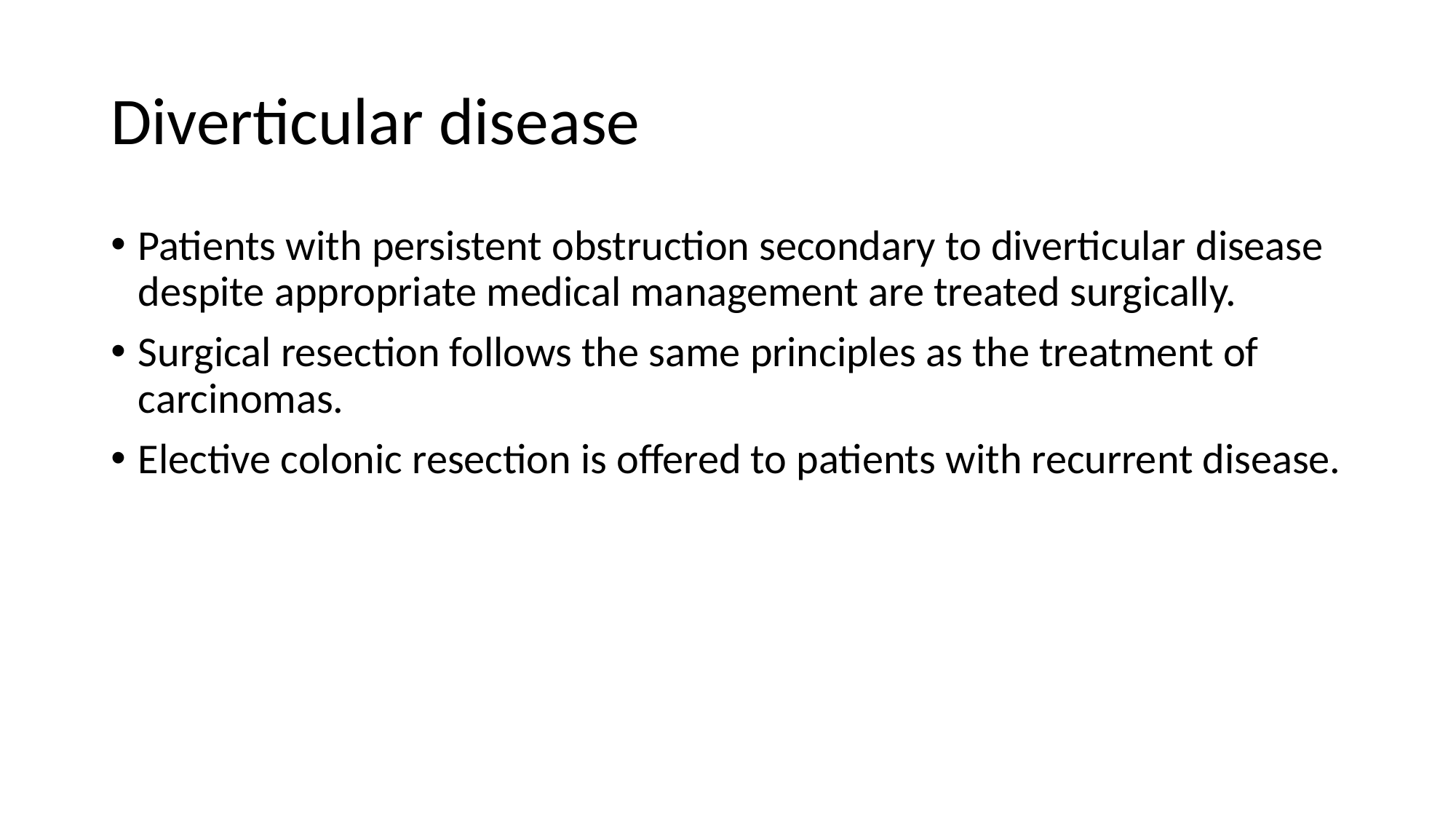

# Diverticular disease
Patients with persistent obstruction secondary to diverticular disease despite appropriate medical management are treated surgically.
Surgical resection follows the same principles as the treatment of carcinomas.
Elective colonic resection is offered to patients with recurrent disease.